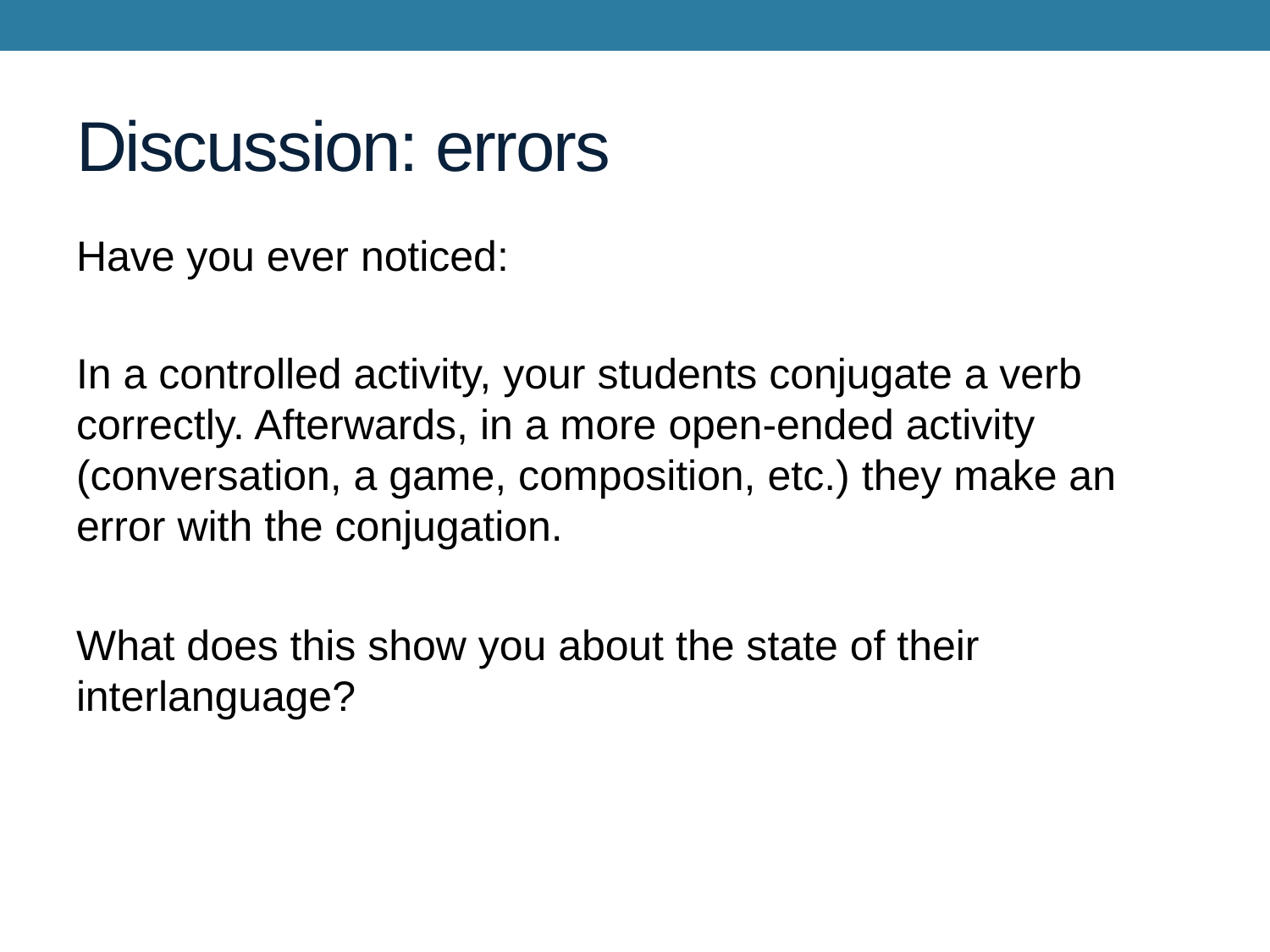

# Discussion: errors
Have you ever noticed:

In a controlled activity, your students conjugate a verb correctly. Afterwards, in a more open-ended activity (conversation, a game, composition, etc.) they make an error with the conjugation.

What does this show you about the state of their interlanguage?